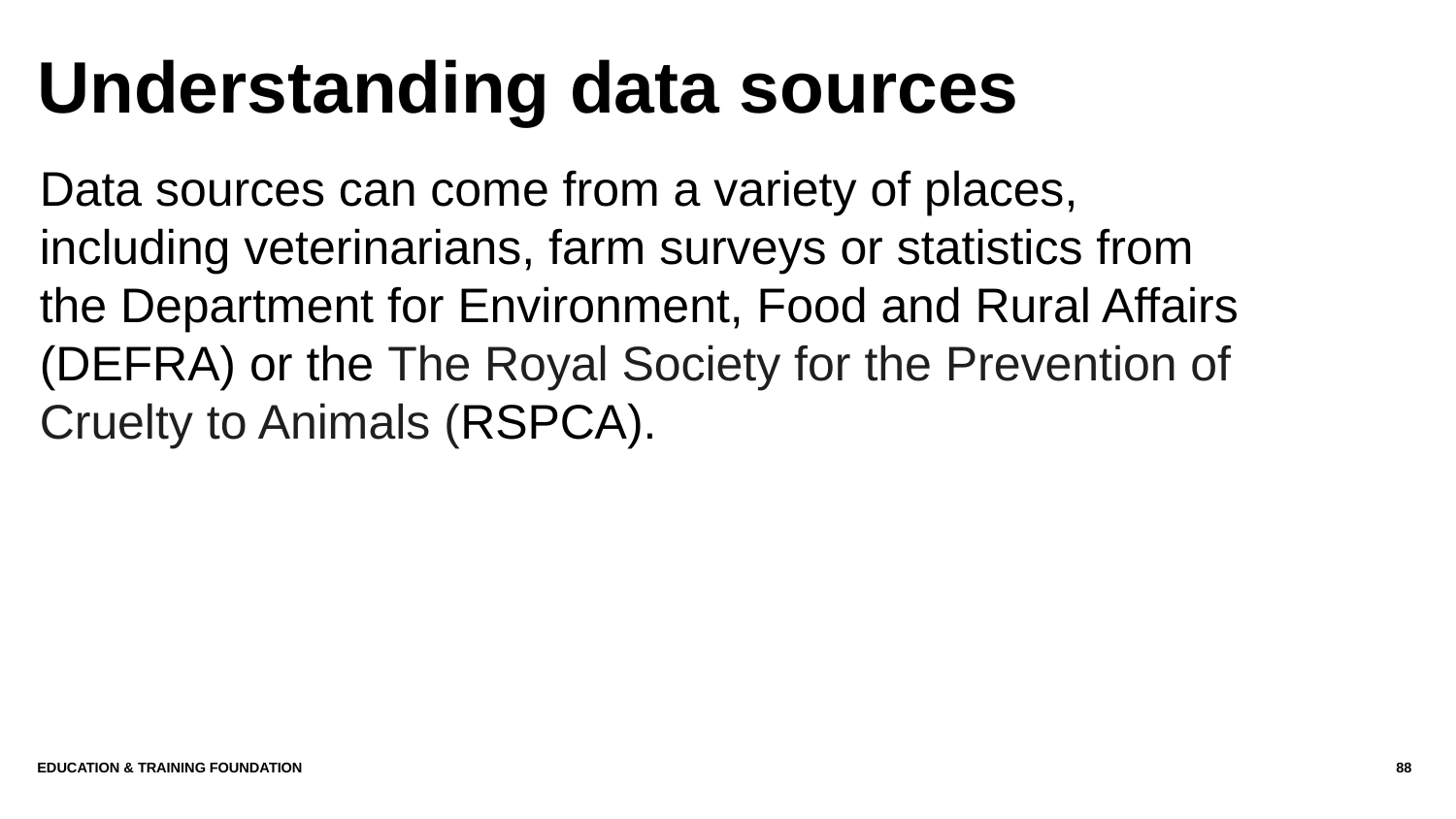

# Understanding data sources
Data sources can come from a variety of places,  including veterinarians, farm surveys or statistics from the Department for Environment, Food and Rural Affairs (DEFRA) or the The Royal Society for the Prevention of Cruelty to Animals (RSPCA).
Education & Training Foundation
88